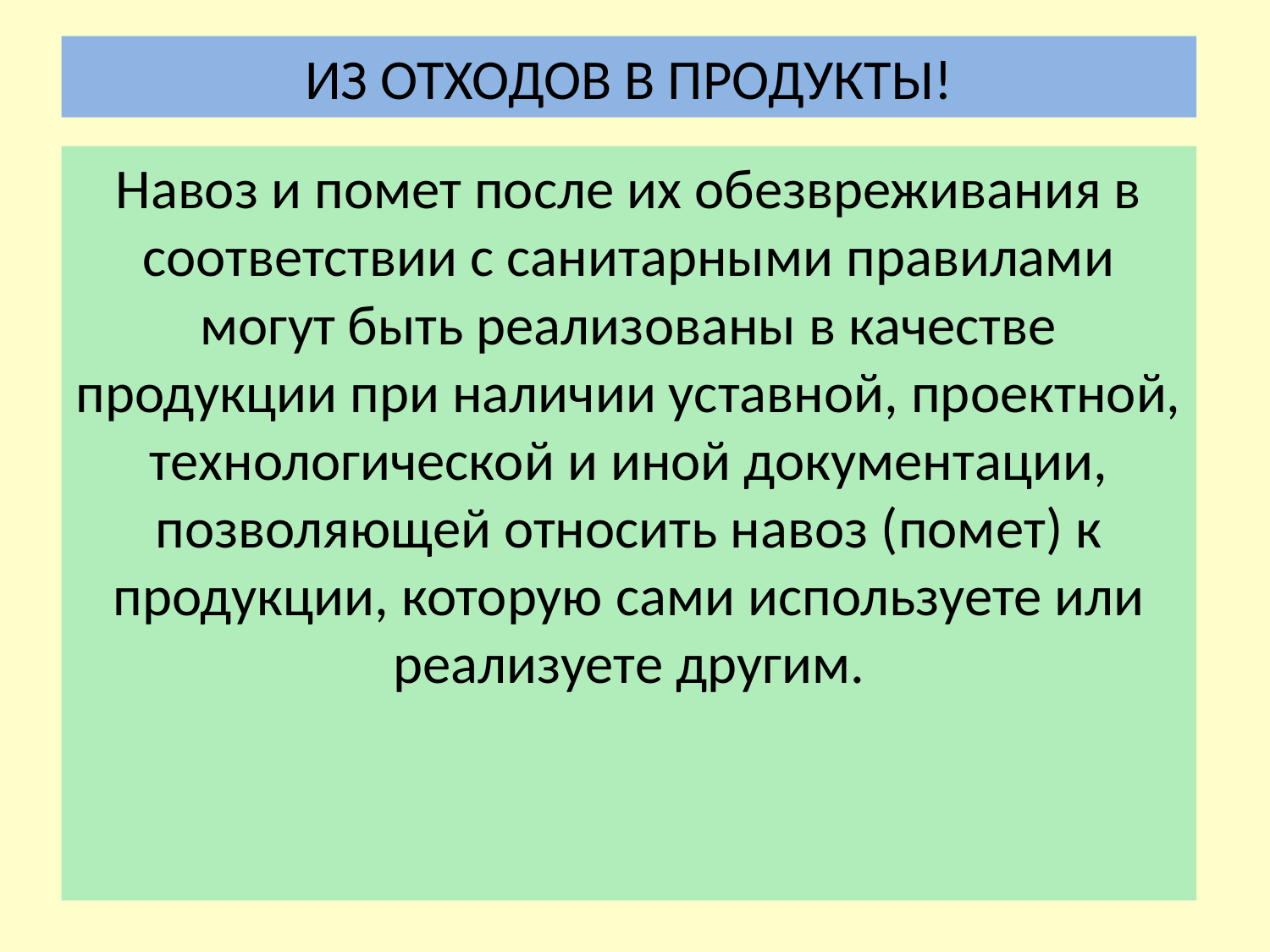

ИЗ ОТХОДОВ В ПРОДУКТЫ!
Навоз и помет после их обезвреживания в соответствии с санитарными правилами могут быть реализованы в качестве продукции при наличии уставной, проектной, технологической и иной документации, позволяющей относить навоз (помет) к продукции, которую сами используете или реализуете другим.